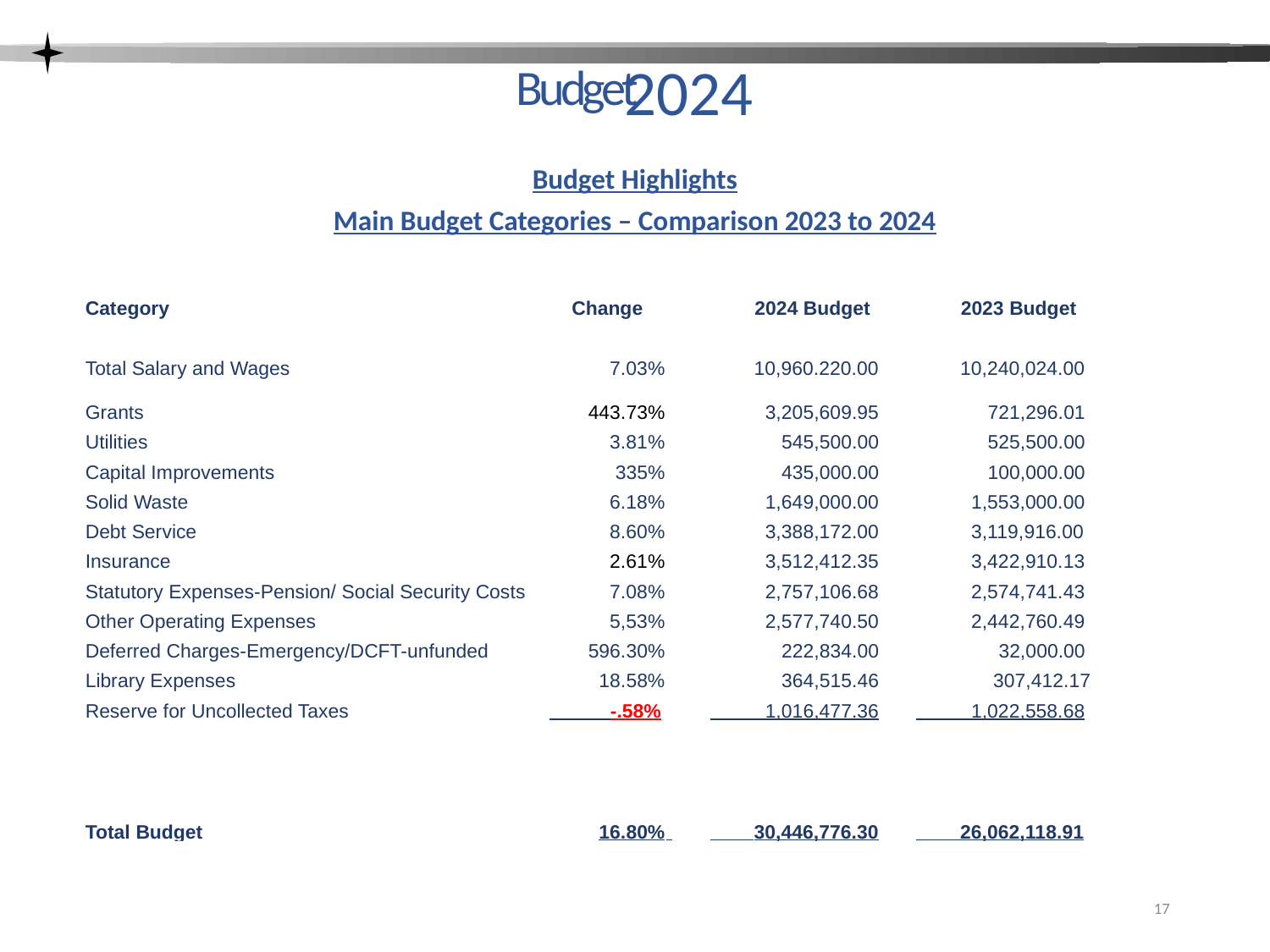

Budget
2024
Budget Highlights
Main Budget Categories – Comparison 2023 to 2024
| Category |  | Change |  | 2024 Budget | 2023 Budget |
| --- | --- | --- | --- | --- | --- |
|  |  |  |  |  |  |
| Total Salary and Wages |  | 7.03% |  | 10,960.220.00 | 10,240,024.00 |
| Grants |  | 443.73% |  | 3,205,609.95 | 721,296.01 |
| Utilities |  | 3.81% |  | 545,500.00 | 525,500.00 |
| Capital Improvements |  | 335% |  | 435,000.00 | 100,000.00 |
| Solid Waste |  | 6.18% |  | 1,649,000.00 | 1,553,000.00 |
| Debt Service |  | 8.60% |  | 3,388,172.00 | 3,119,916.00 |
| Insurance |  | 2.61% |  | 3,512,412.35 | 3,422,910.13 |
| Statutory Expenses-Pension/ Social Security Costs |  | 7.08% |  | 2,757,106.68 | 2,574,741.43 |
| Other Operating Expenses |  | 5,53% |  | 2,577,740.50 | 2,442,760.49 |
| Deferred Charges-Emergency/DCFT-unfunded |  | 596.30% |  | 222,834.00 | 32,000.00 |
| Library Expenses |  | 18.58% |  | 364,515.46 | 307,412.17 |
| Reserve for Uncollected Taxes |  | -.58% |  | 1,016,477.36 | 1,022,558.68 |
|  |  |  |  |  |  |
|  |  |  |  |  |  |
|  |  |  |  |  |  |
| Total Budget |  | 16.80% |  | 30,446,776.30 | 26,062,118.91 |
17